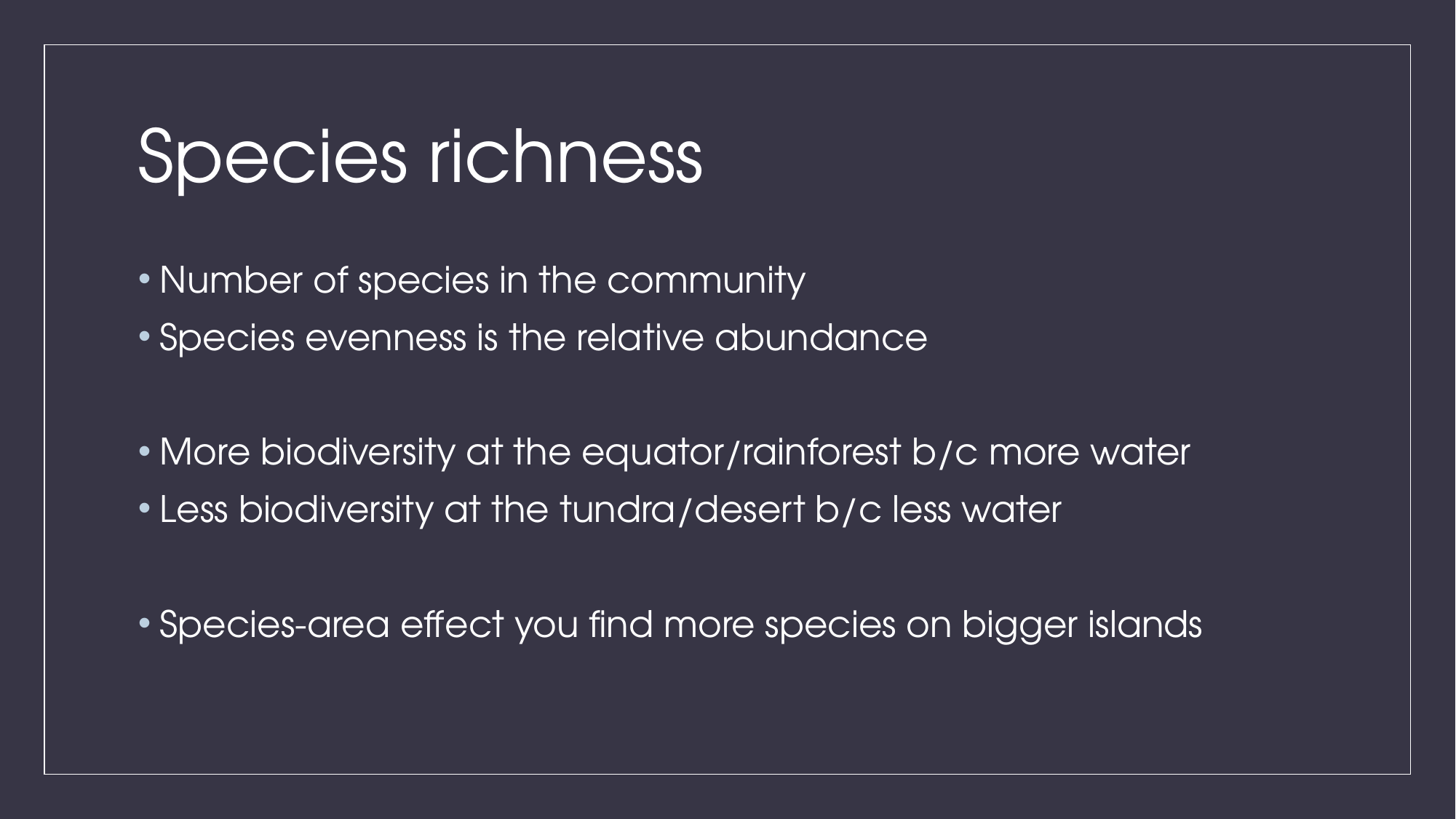

# Species richness
Number of species in the community
Species evenness is the relative abundance

More biodiversity at the equator/rainforest b/c more water
Less biodiversity at the tundra/desert b/c less water

Species-area effect you find more species on bigger islands